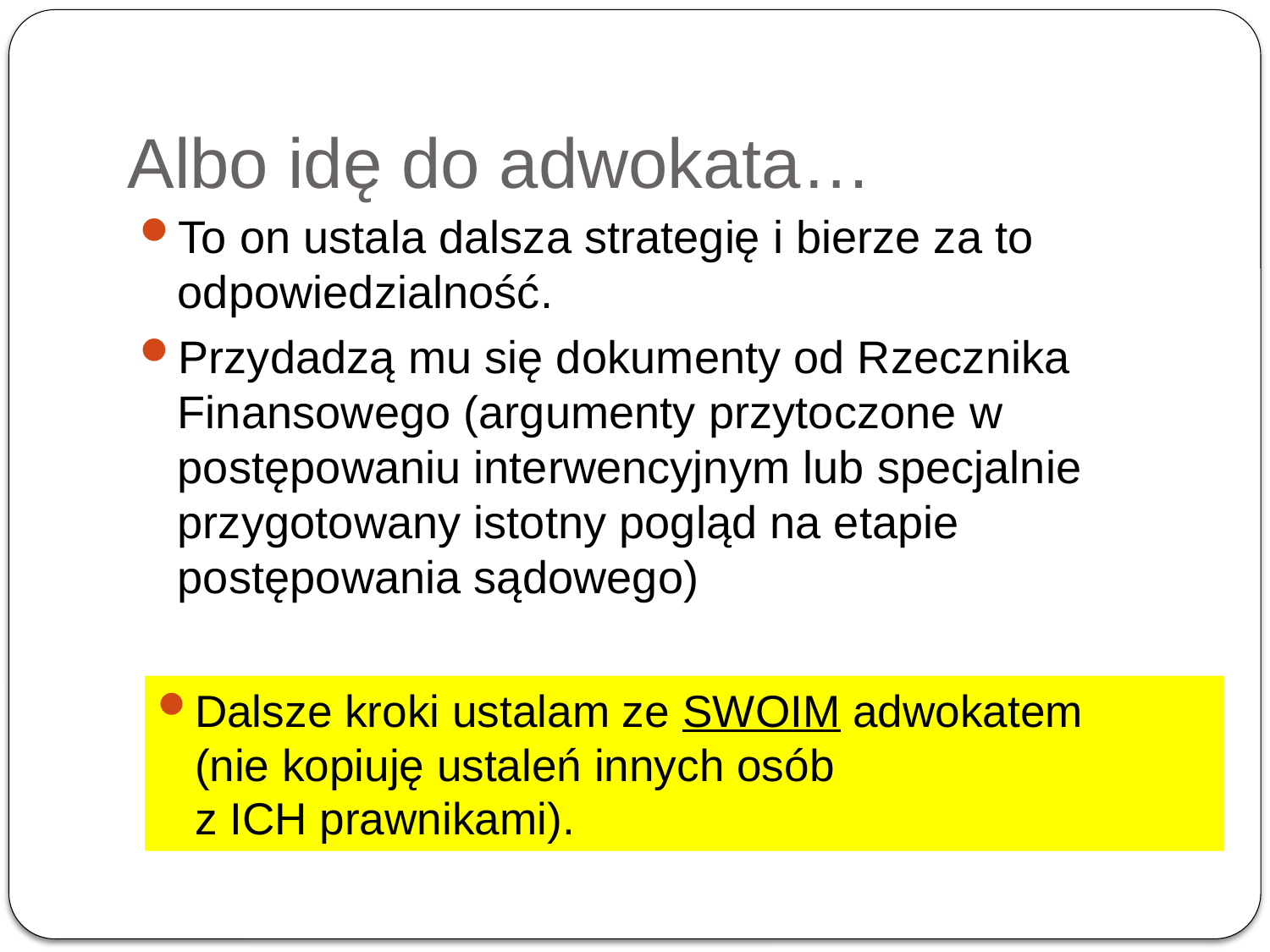

# Albo idę do adwokata…
To on ustala dalsza strategię i bierze za to odpowiedzialność.
Przydadzą mu się dokumenty od Rzecznika Finansowego (argumenty przytoczone w postępowaniu interwencyjnym lub specjalnie przygotowany istotny pogląd na etapie postępowania sądowego)
Dalsze kroki ustalam ze SWOIM adwokatem
(nie kopiuję ustaleń innych osób
z ICH prawnikami).